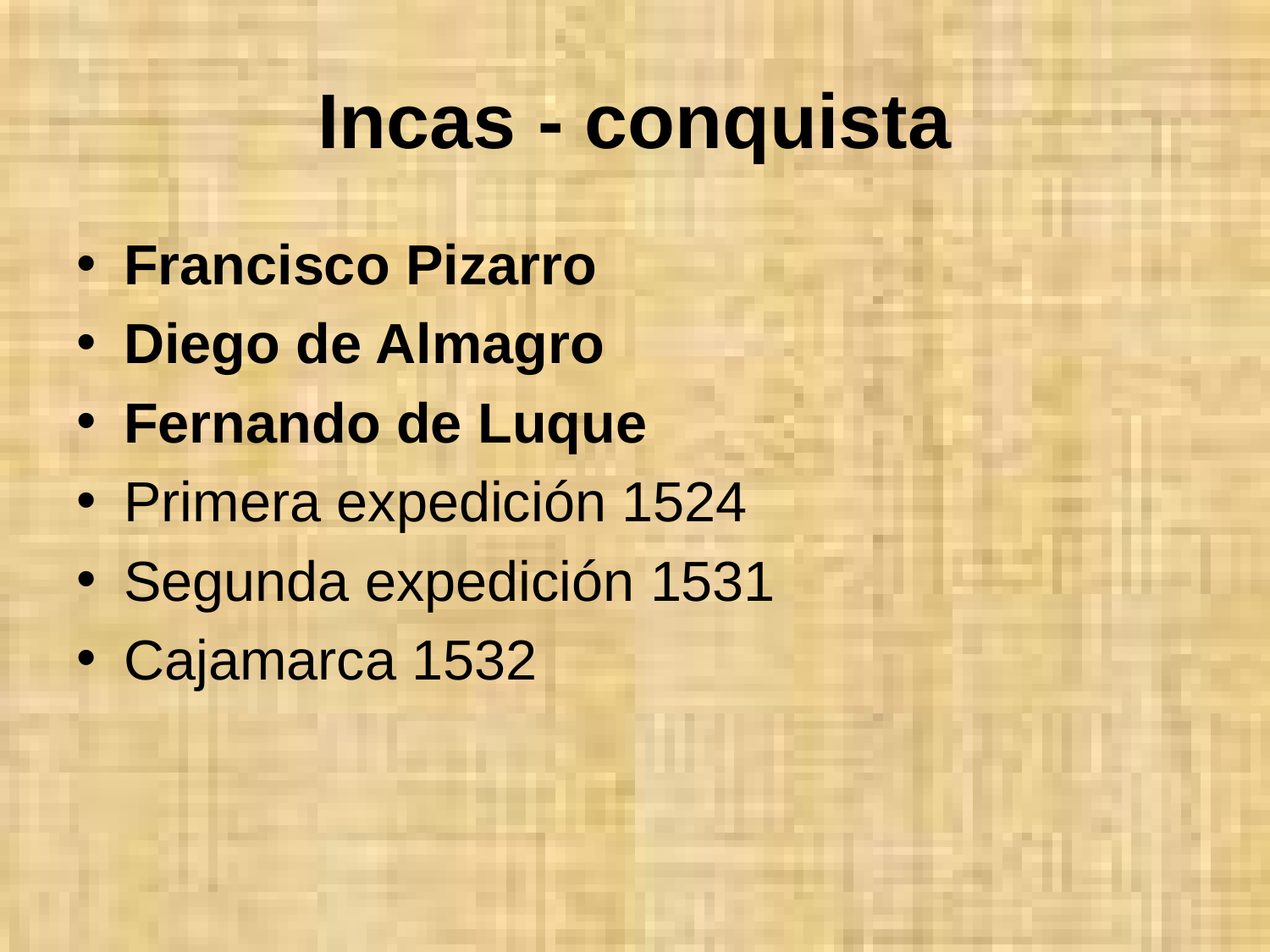

# Incas - conquista
Francisco Pizarro
Diego de Almagro
Fernando de Luque
Primera expedición 1524
Segunda expedición 1531
Cajamarca 1532